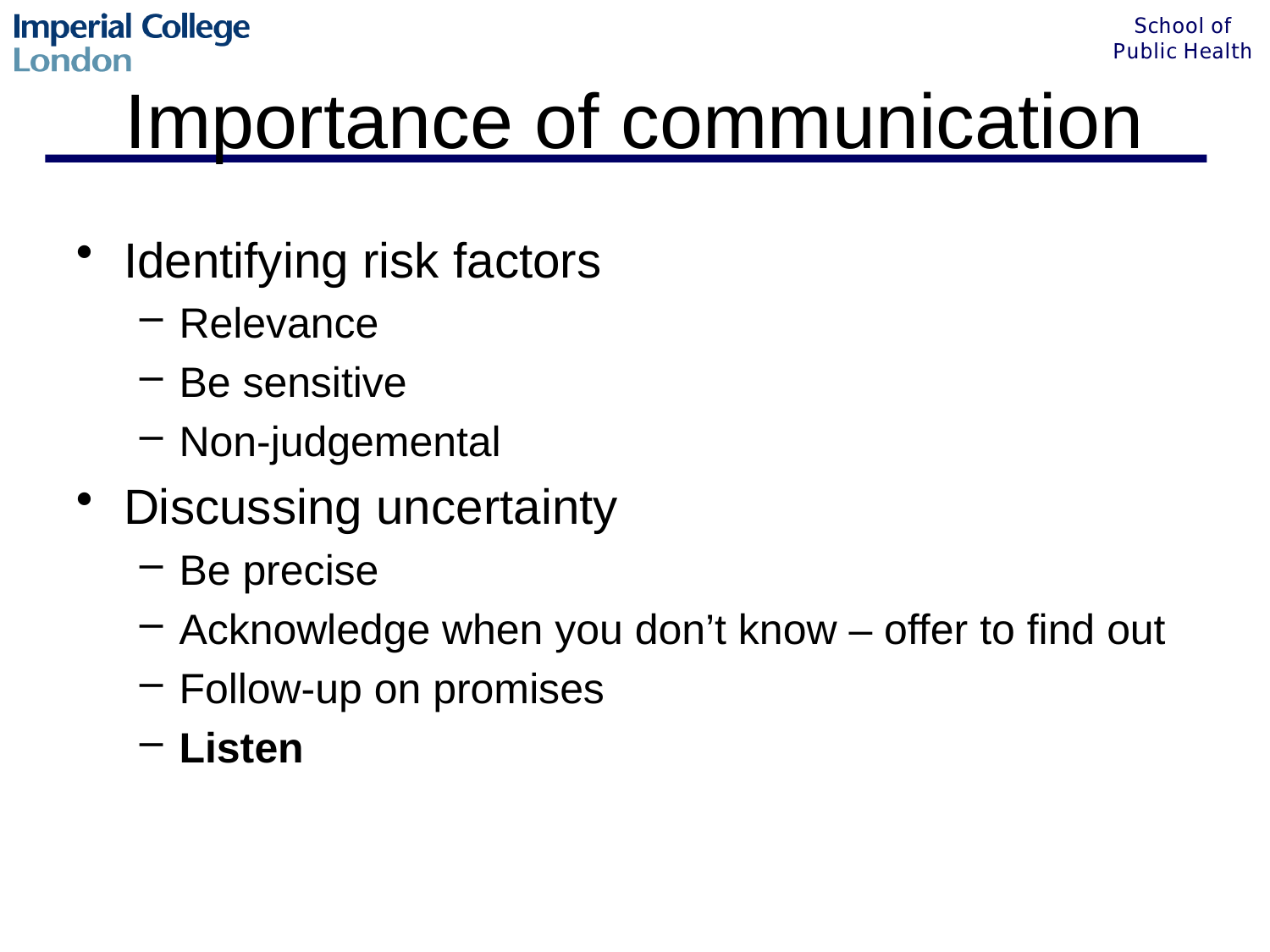

# Importance of communication
Identifying risk factors
Relevance
Be sensitive
Non-judgemental
Discussing uncertainty
Be precise
Acknowledge when you don’t know – offer to find out
Follow-up on promises
Listen